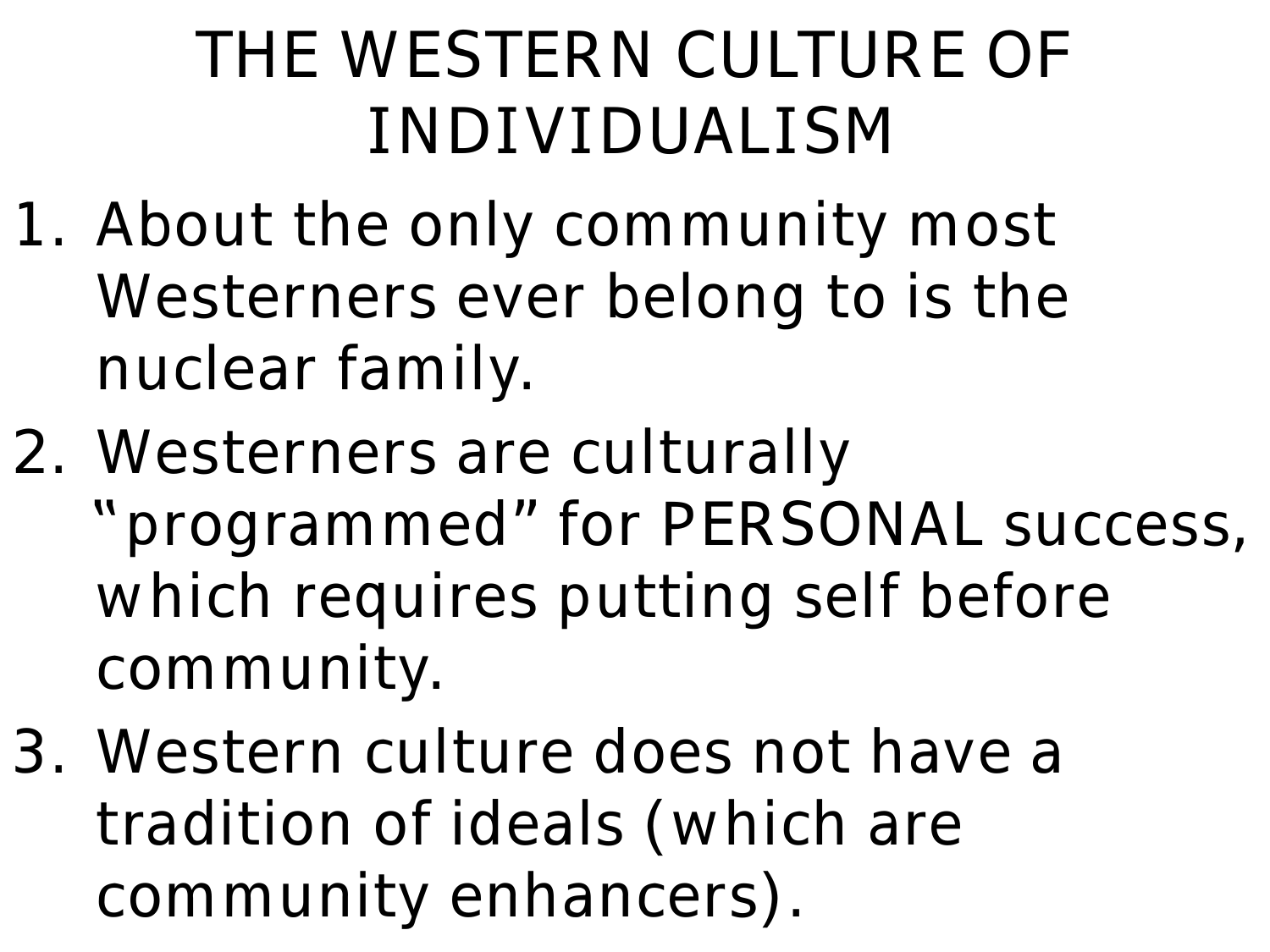

# THE WESTERN CULTURE OF INDIVIDUALISM
About the only community most Westerners ever belong to is the nuclear family.
Westerners are culturally “programmed” for PERSONAL success, which requires putting self before community.
Western culture does not have a tradition of ideals (which are community enhancers).